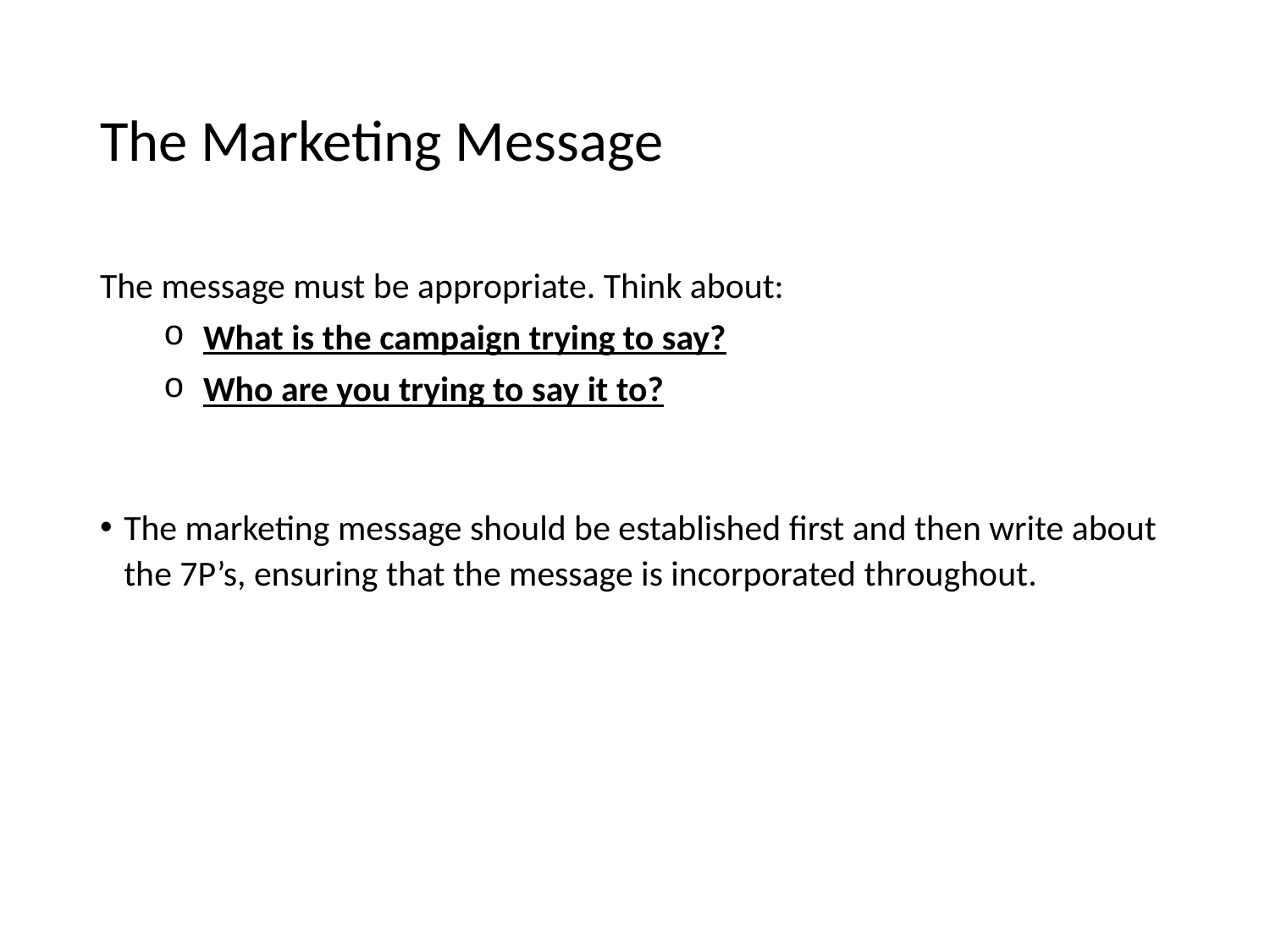

# The Marketing Message
The message must be appropriate. Think about:
What is the campaign trying to say?
Who are you trying to say it to?

The marketing message should be established first and then write about the 7P’s, ensuring that the message is incorporated throughout.